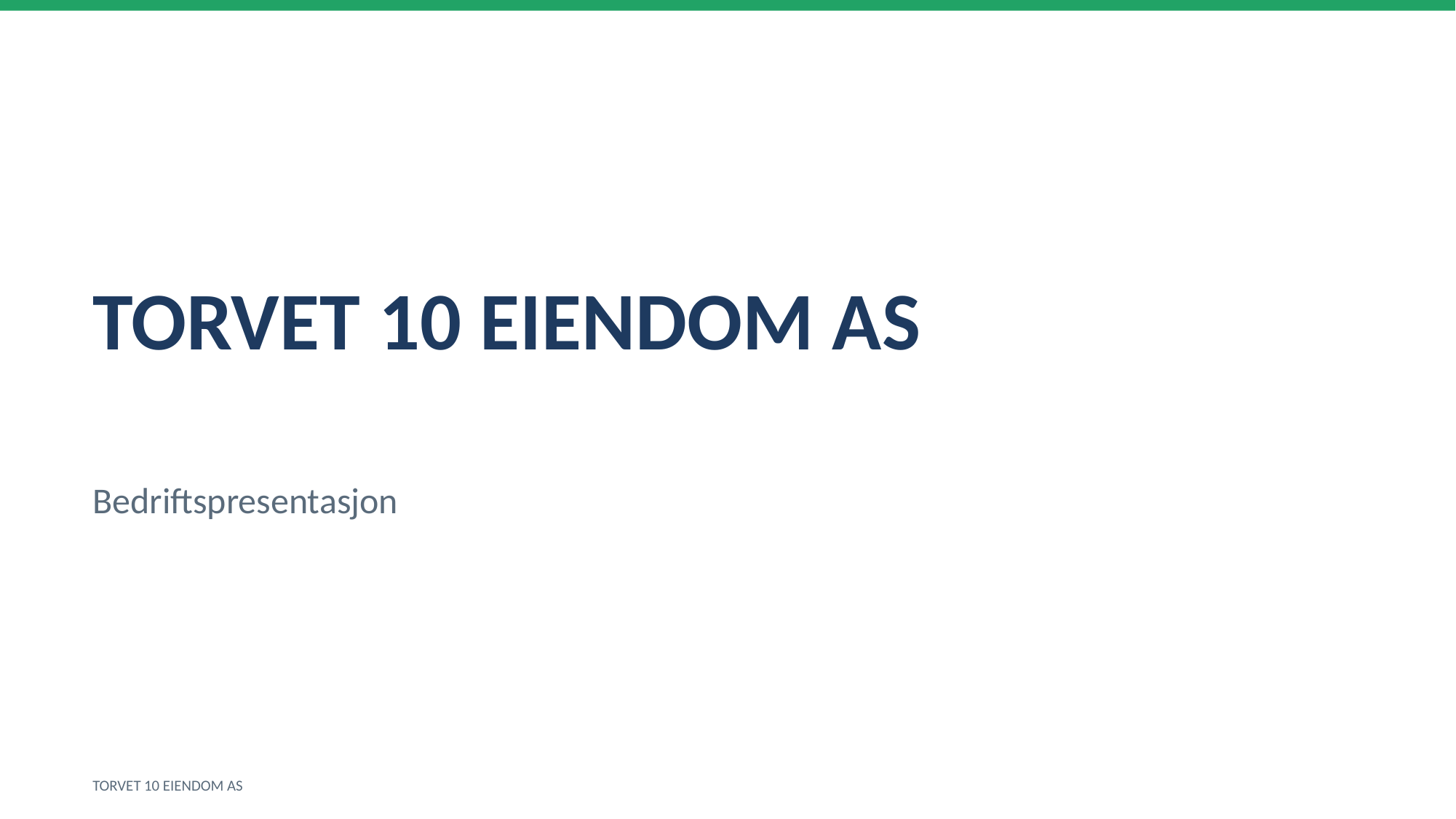

TORVET 10 EIENDOM AS
Bedriftspresentasjon
TORVET 10 EIENDOM AS